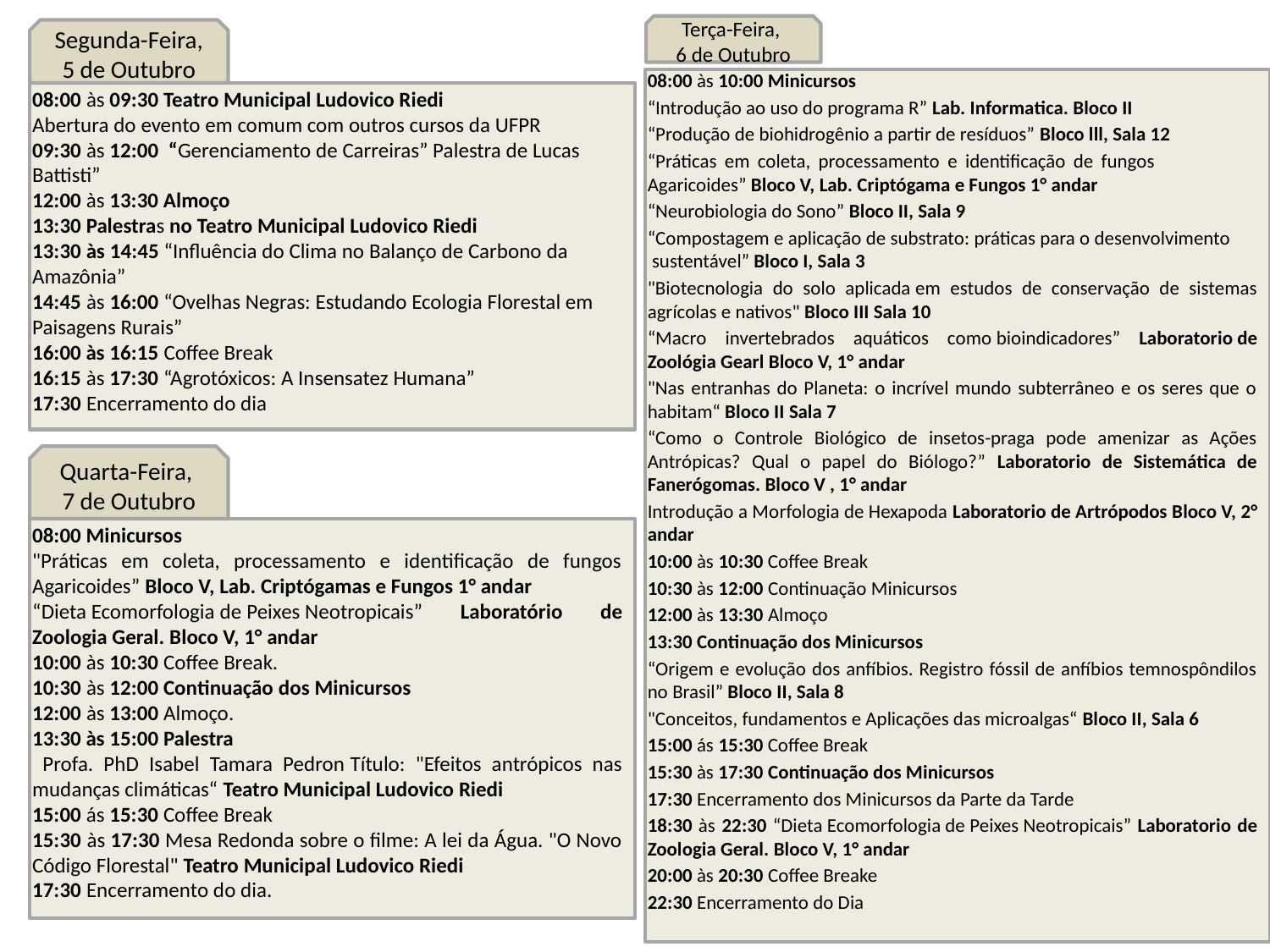

Terça-Feira,
6 de Outubro
08:00 às 10:00 Minicursos
“Introdução ao uso do programa R” Lab. Informatica. Bloco II
“Produção de biohidrogênio a partir de resíduos” Bloco lll, Sala 12
“Práticas em coleta, processamento e identificação de fungos              Agaricoides” Bloco V, Lab. Criptógama e Fungos 1° andar
“Neurobiologia do Sono” Bloco II, Sala 9
“Compostagem e aplicação de substrato: práticas para o desenvolvimento  sustentável” Bloco I, Sala 3
"Biotecnologia do solo aplicada em estudos de conservação de sistemas agrícolas e nativos" Bloco III Sala 10
“Macro invertebrados aquáticos como bioindicadores” Laboratorio de Zoológia Gearl Bloco V, 1° andar
"Nas entranhas do Planeta: o incrível mundo subterrâneo e os seres que o habitam“ Bloco II Sala 7
“Como o Controle Biológico de insetos-praga pode amenizar as Ações Antrópicas? Qual o papel do Biólogo?” Laboratorio de Sistemática de Fanerógomas. Bloco V , 1° andar
Introdução a Morfologia de Hexapoda Laboratorio de Artrópodos Bloco V, 2° andar
10:00 às 10:30 Coffee Break
10:30 às 12:00 Continuação Minicursos
12:00 às 13:30 Almoço
13:30 Continuação dos Minicursos
“Origem e evolução dos anfíbios. Registro fóssil de anfíbios temnospôndilos no Brasil” Bloco II, Sala 8
"Conceitos, fundamentos e Aplicações das microalgas“ Bloco II, Sala 6
15:00 ás 15:30 Coffee Break
15:30 às 17:30 Continuação dos Minicursos
17:30 Encerramento dos Minicursos da Parte da Tarde
18:30 às 22:30 “Dieta Ecomorfologia de Peixes Neotropicais” Laboratorio de Zoologia Geral. Bloco V, 1° andar
20:00 às 20:30 Coffee Breake
22:30 Encerramento do Dia

Segunda-Feira, 5 de Outubro
08:00 às 09:30 Teatro Municipal Ludovico Riedi
Abertura do evento em comum com outros cursos da UFPR
09:30 às 12:00  “Gerenciamento de Carreiras” Palestra de Lucas Battisti”
12:00 às 13:30 Almoço
13:30 Palestras no Teatro Municipal Ludovico Riedi
13:30 às 14:45 “Influência do Clima no Balanço de Carbono da Amazônia”
14:45 às 16:00 “Ovelhas Negras: Estudando Ecologia Florestal em Paisagens Rurais”
16:00 às 16:15 Coffee Break
16:15 às 17:30 “Agrotóxicos: A Insensatez Humana”
17:30 Encerramento do dia

Quarta-Feira,
7 de Outubro
08:00 Minicursos
"Práticas em coleta, processamento e identificação de fungos Agaricoides” Bloco V, Lab. Criptógamas e Fungos 1° andar
“Dieta Ecomorfologia de Peixes Neotropicais” Laboratório de Zoologia Geral. Bloco V, 1° andar
10:00 às 10:30 Coffee Break.
10:30 às 12:00 Continuação dos Minicursos
12:00 às 13:00 Almoço.
13:30 às 15:00 Palestra
 Profa. PhD Isabel Tamara Pedron Título: "Efeitos antrópicos nas mudanças climáticas“ Teatro Municipal Ludovico Riedi
15:00 ás 15:30 Coffee Break
15:30 às 17:30 Mesa Redonda sobre o filme: A lei da Água. "O Novo Código Florestal" Teatro Municipal Ludovico Riedi
17:30 Encerramento do dia.